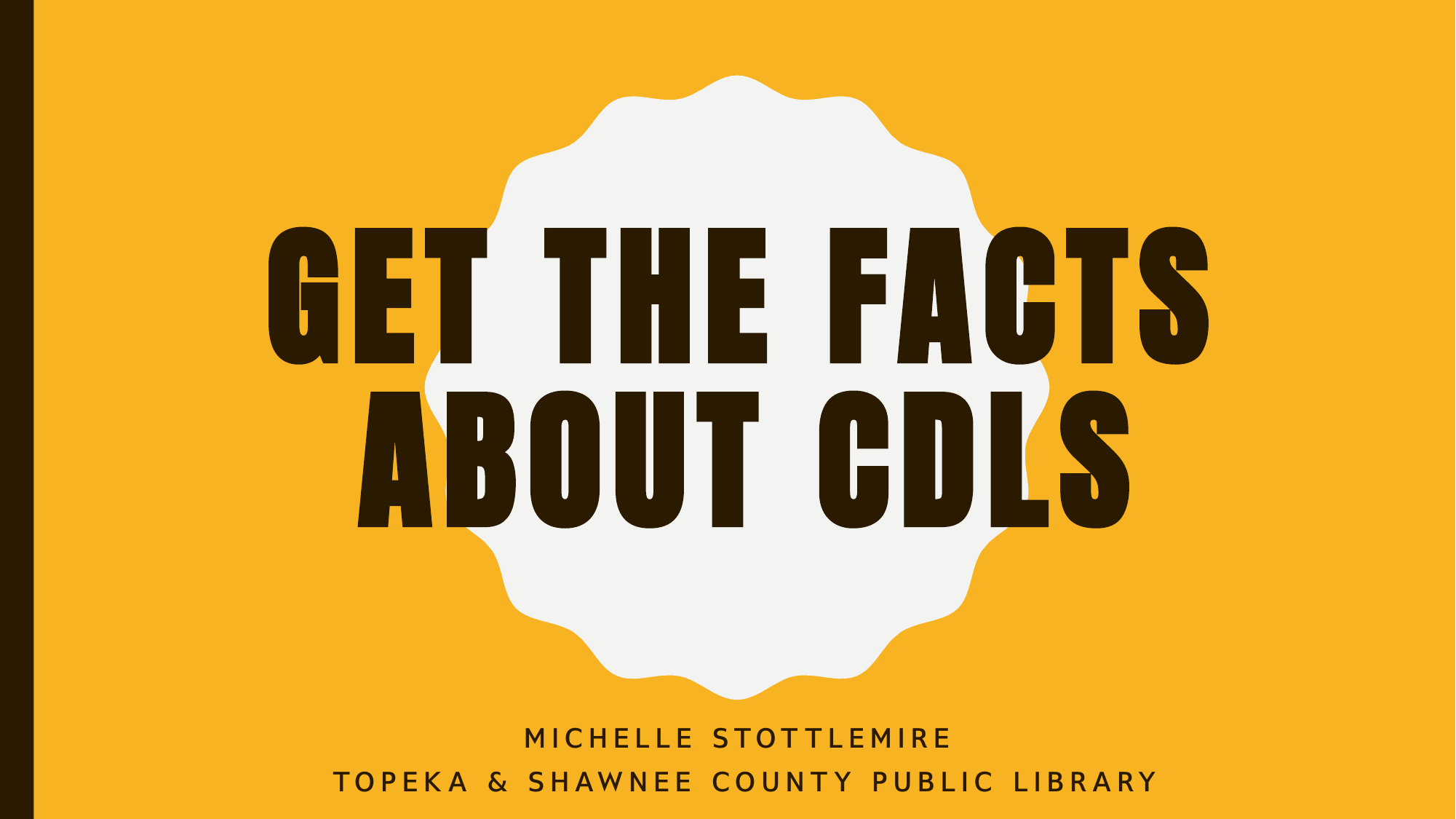

# Get the Facts About CDLs
Michelle Stottlemire
Topeka & Shawnee County Public Library